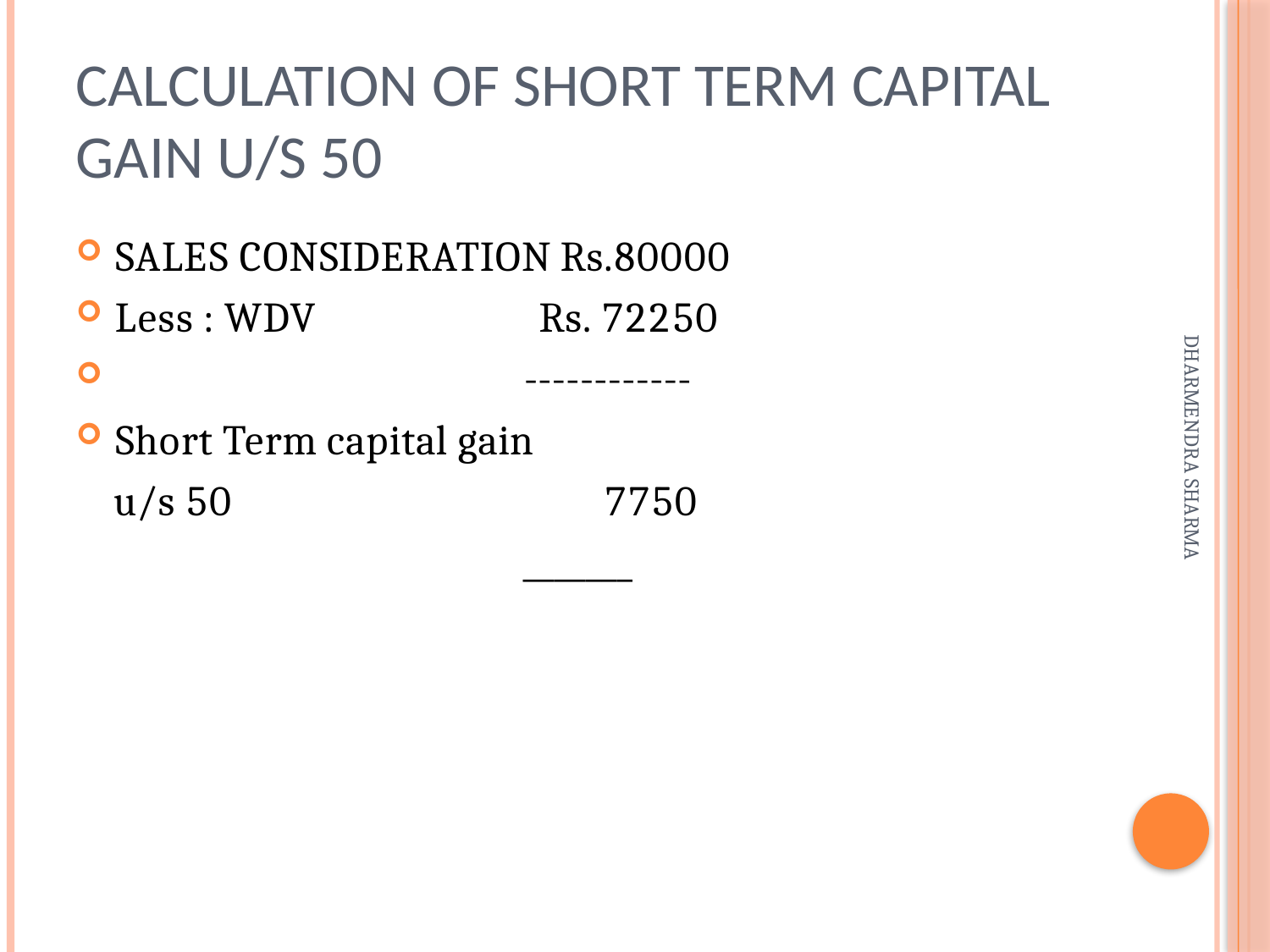

# CALCULATION OF SHORT TERM CAPITAL GAIN U/S 50
SALES CONSIDERATION Rs.80000
Less : WDV                        Rs. 72250
                                            ------------
Short Term capital gain
    u/s 50                                        7750
                                                _______
DHARMENDRA SHARMA